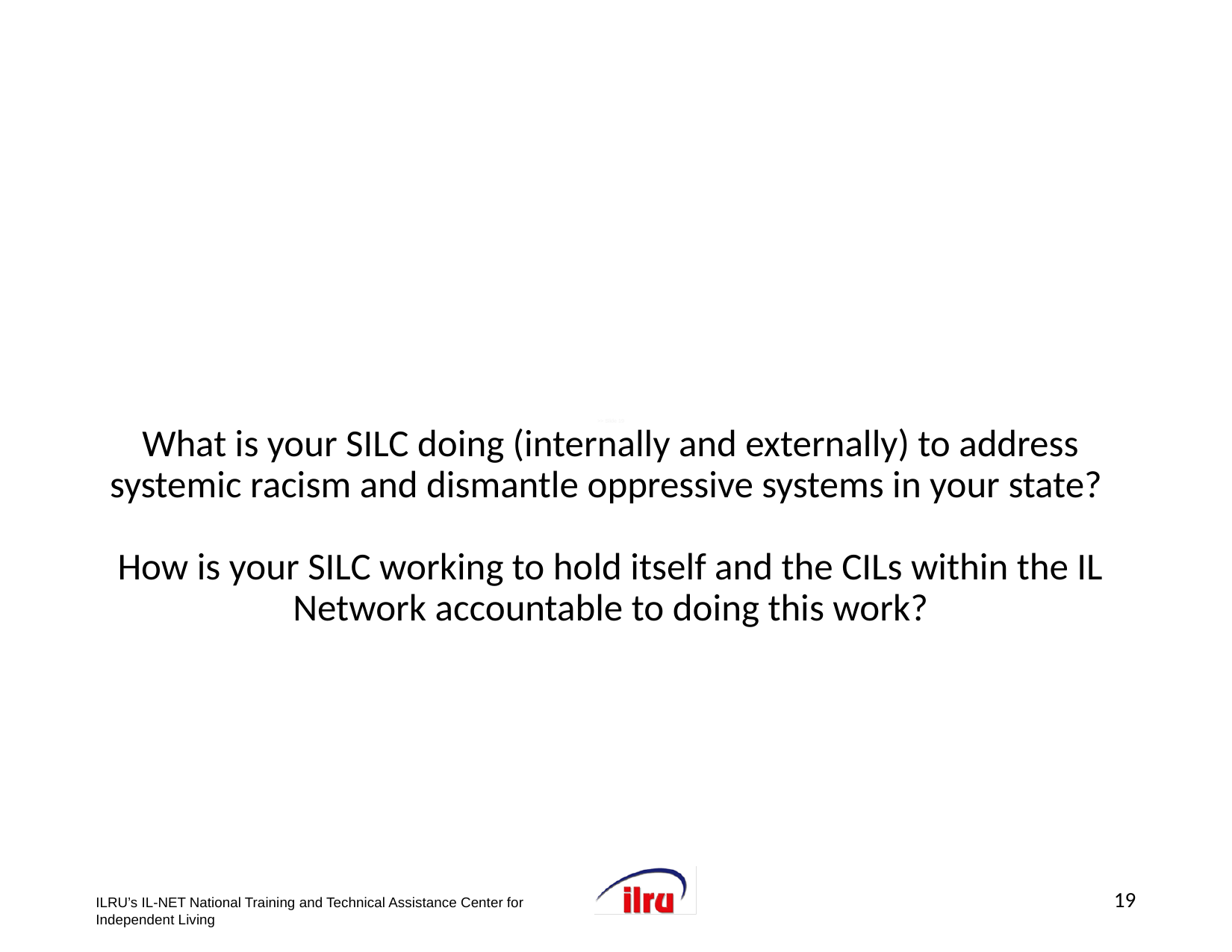

# >> Slide 19 What is your SILC doing (internally and externally) to address systemic racism and dismantle oppressive systems in your state? How is your SILC working to hold itself and the CILs within the IL Network accountable to doing this work?
19